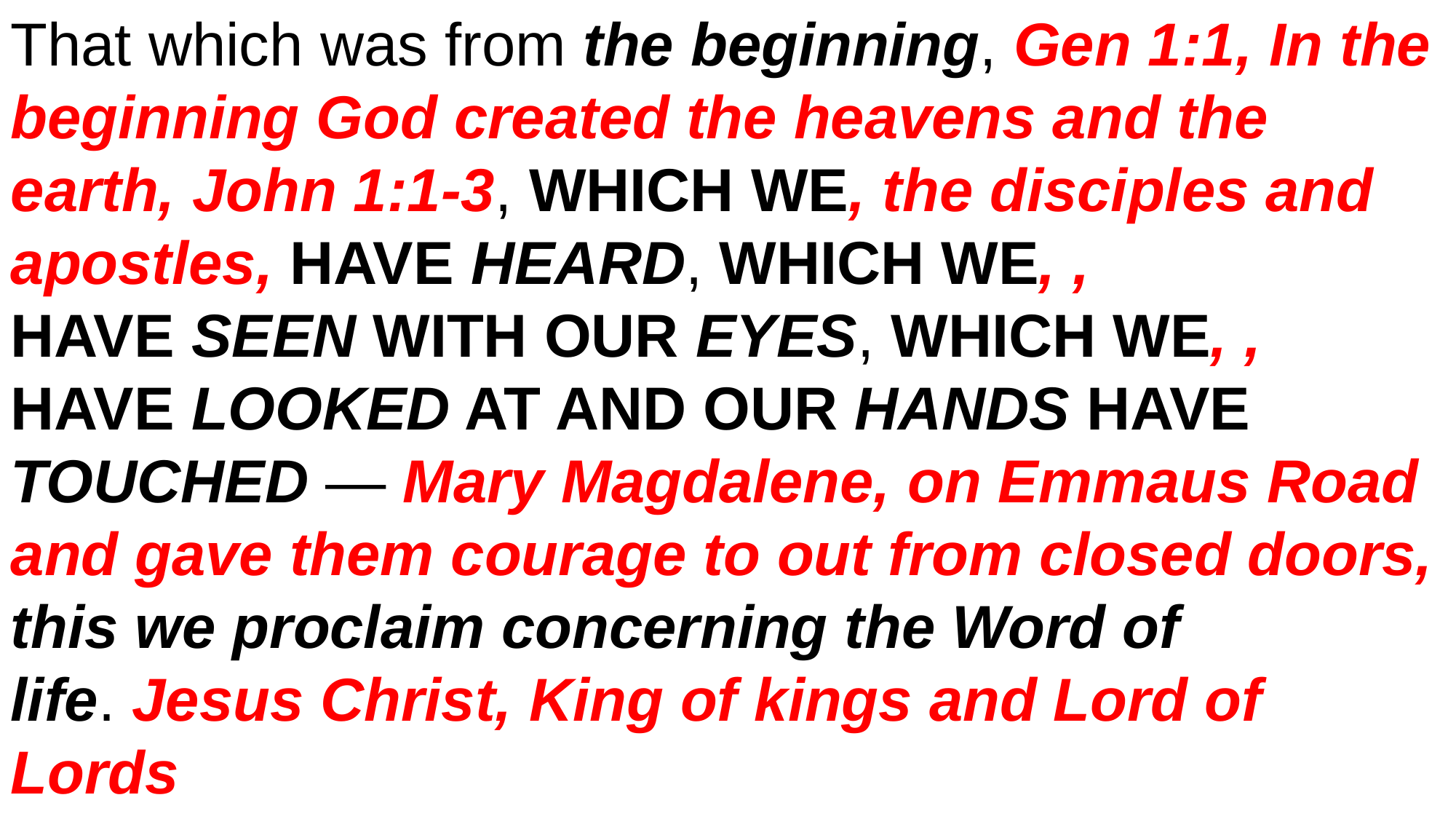

That which was from the beginning, Gen 1:1, In the beginning God created the heavens and the earth, John 1:1-3, WHICH WE, the disciples and apostles, HAVE HEARD, WHICH WE, ,
HAVE SEEN WITH OUR EYES, WHICH WE, ,
HAVE LOOKED AT AND OUR HANDS HAVE TOUCHED — Mary Magdalene, on Emmaus Road and gave them courage to out from closed doors, this we proclaim concerning the Word of life. Jesus Christ, King of kings and Lord of Lords